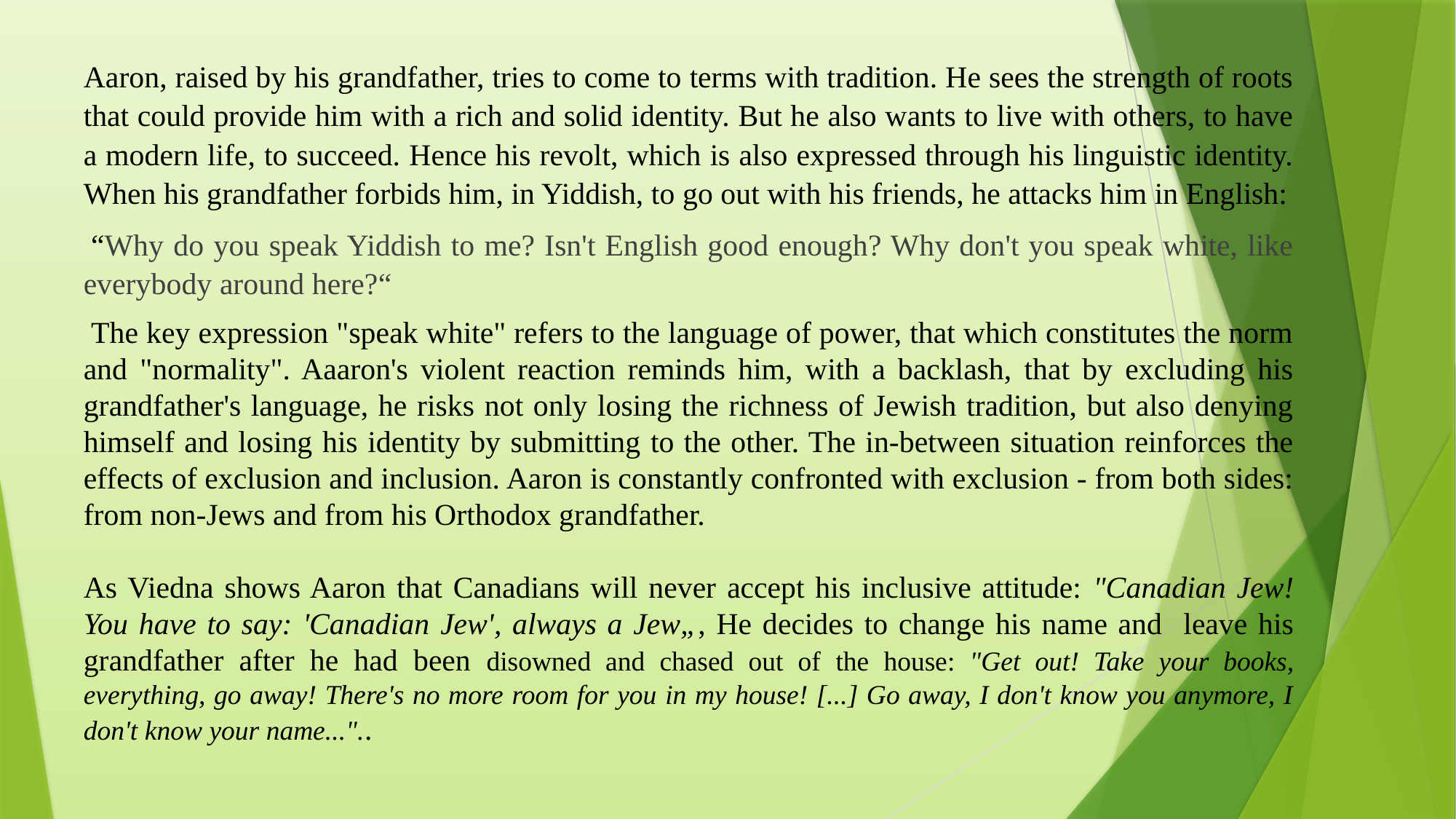

Aaron, raised by his grandfather, tries to come to terms with tradition. He sees the strength of roots that could provide him with a rich and solid identity. But he also wants to live with others, to have a modern life, to succeed. Hence his revolt, which is also expressed through his linguistic identity. When his grandfather forbids him, in Yiddish, to go out with his friends, he attacks him in English:
 “Why do you speak Yiddish to me? Isn't English good enough? Why don't you speak white, like everybody around here?“
 The key expression "speak white" refers to the language of power, that which constitutes the norm and "normality". Aaaron's violent reaction reminds him, with a backlash, that by excluding his grandfather's language, he risks not only losing the richness of Jewish tradition, but also denying himself and losing his identity by submitting to the other. The in-between situation reinforces the effects of exclusion and inclusion. Aaron is constantly confronted with exclusion - from both sides: from non-Jews and from his Orthodox grandfather.

As Viedna shows Aaron that Canadians will never accept his inclusive attitude: "Canadian Jew! You have to say: 'Canadian Jew', always a Jew„, He decides to change his name and  leave his grandfather after he had been disowned and chased out of the house: "Get out! Take your books, everything, go away! There's no more room for you in my house! [...] Go away, I don't know you anymore, I don't know your name..."..